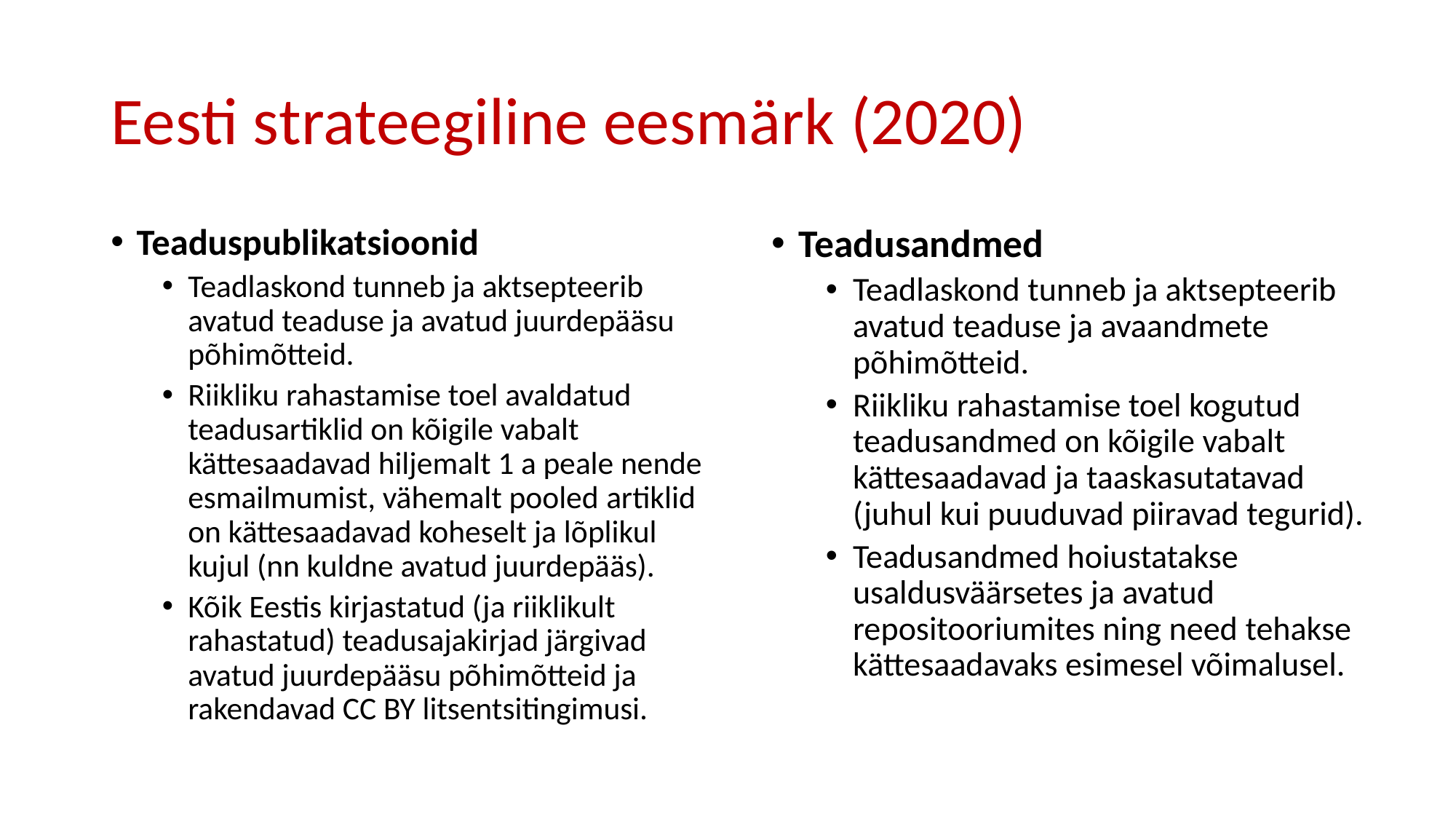

# Eesti strateegiline eesmärk (2020)
Teaduspublikatsioonid
Teadlaskond tunneb ja aktsepteerib avatud teaduse ja avatud juurdepääsu põhimõtteid.
Riikliku rahastamise toel avaldatud teadusartiklid on kõigile vabalt kättesaadavad hiljemalt 1 a peale nende esmailmumist, vähemalt pooled artiklid on kättesaadavad koheselt ja lõplikul kujul (nn kuldne avatud juurdepääs).
Kõik Eestis kirjastatud (ja riiklikult rahastatud) teadusajakirjad järgivad avatud juurdepääsu põhimõtteid ja rakendavad CC BY litsentsitingimusi.

Teadusandmed
Teadlaskond tunneb ja aktsepteerib avatud teaduse ja avaandmete põhimõtteid.
Riikliku rahastamise toel kogutud teadusandmed on kõigile vabalt kättesaadavad ja taaskasutatavad (juhul kui puuduvad piiravad tegurid).
Teadusandmed hoiustatakse usaldusväärsetes ja avatud repositooriumites ning need tehakse kättesaadavaks esimesel võimalusel.